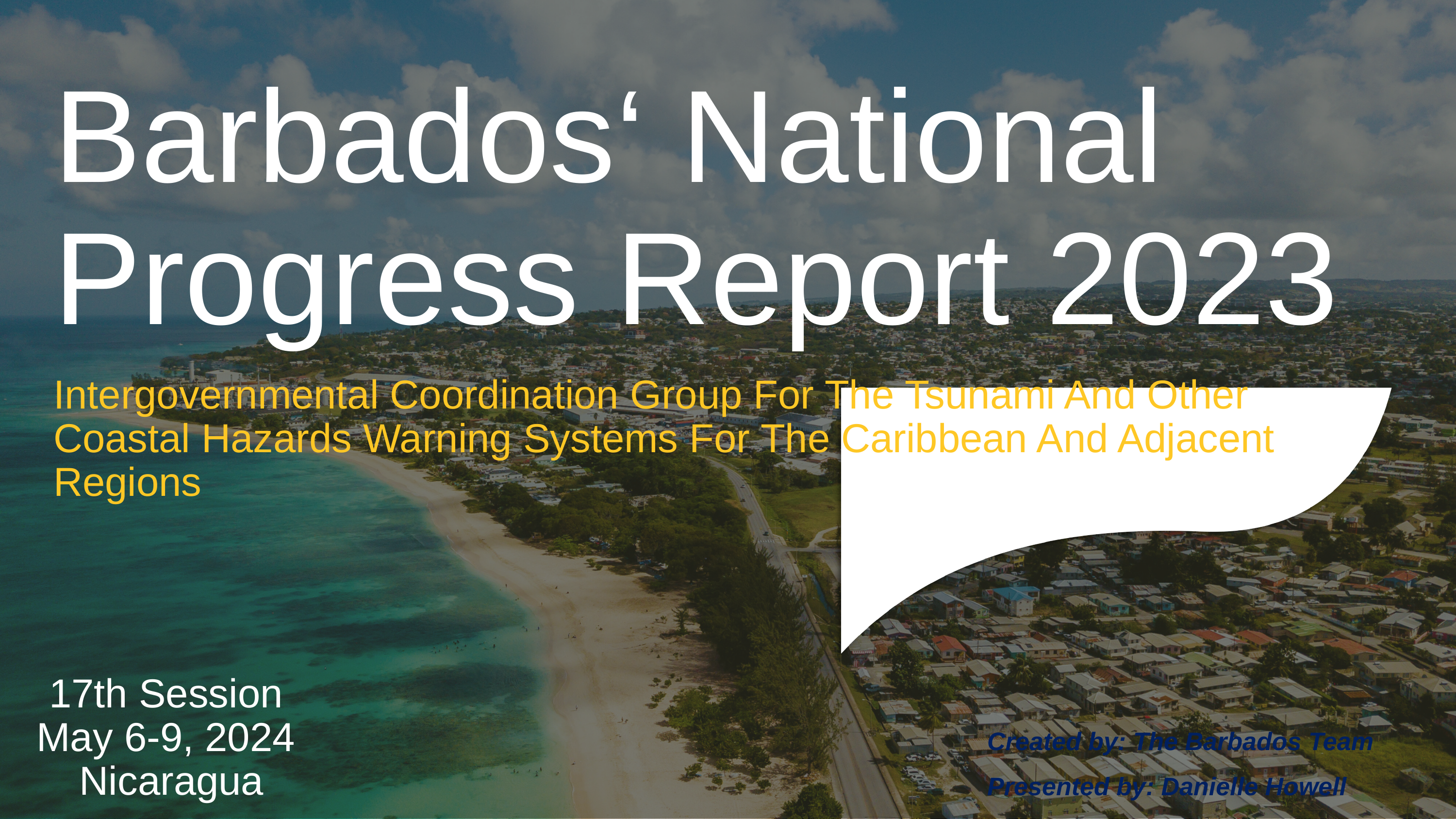

Barbados‘ National Progress Report 2023
Intergovernmental Coordination Group For The Tsunami And Other Coastal Hazards Warning Systems For The Caribbean And Adjacent Regions

17th Session
May 6-9, 2024
 Nicaragua
Created by: The Barbados Team
Presented by: Danielle Howell